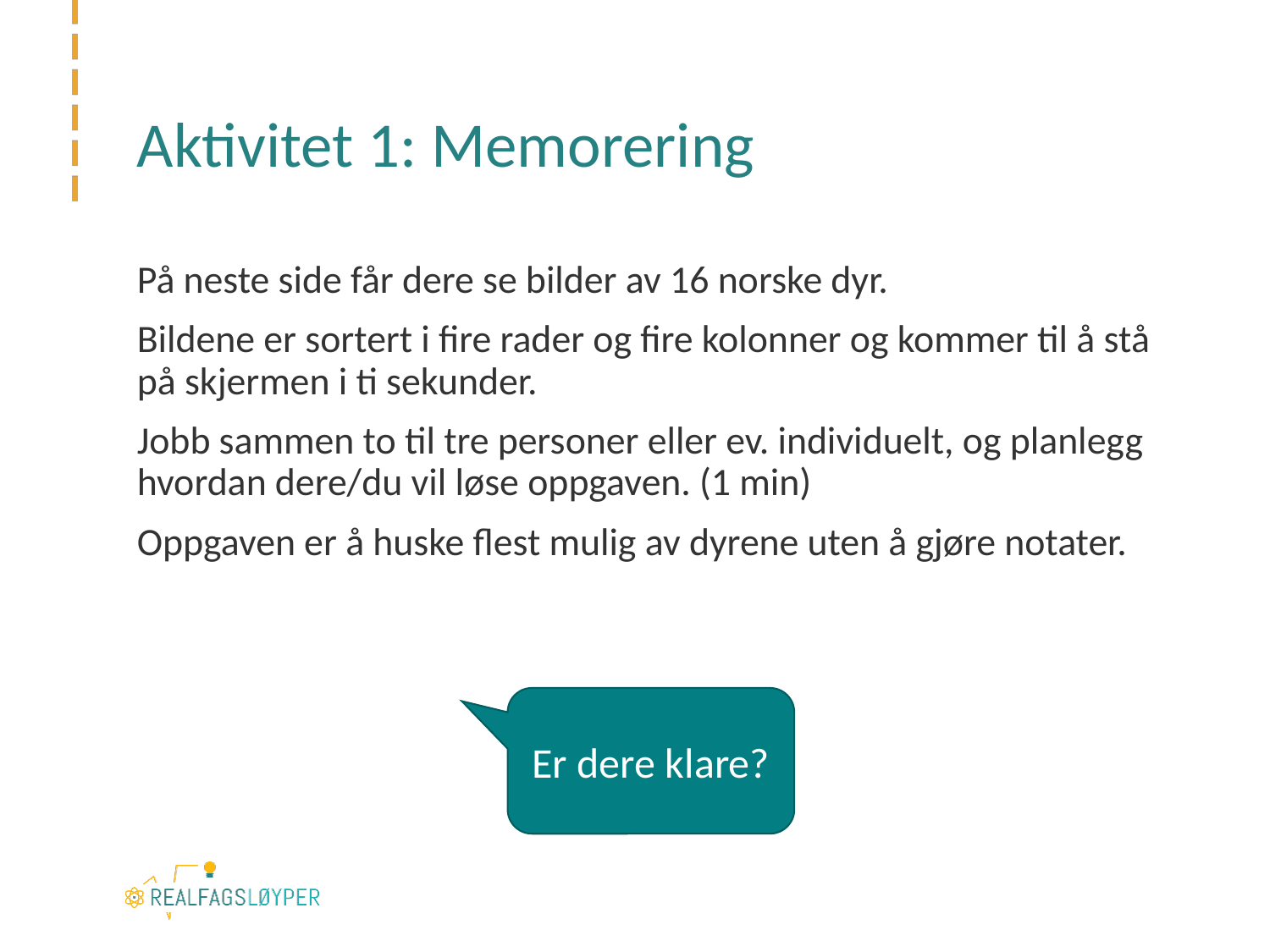

# Aktivitet 1: Memorering
På neste side får dere se bilder av 16 norske dyr.
Bildene er sortert i fire rader og fire kolonner og kommer til å stå på skjermen i ti sekunder.
Jobb sammen to til tre personer eller ev. individuelt, og planlegg hvordan dere/du vil løse oppgaven. (1 min)
Oppgaven er å huske flest mulig av dyrene uten å gjøre notater.

Er dere klare?